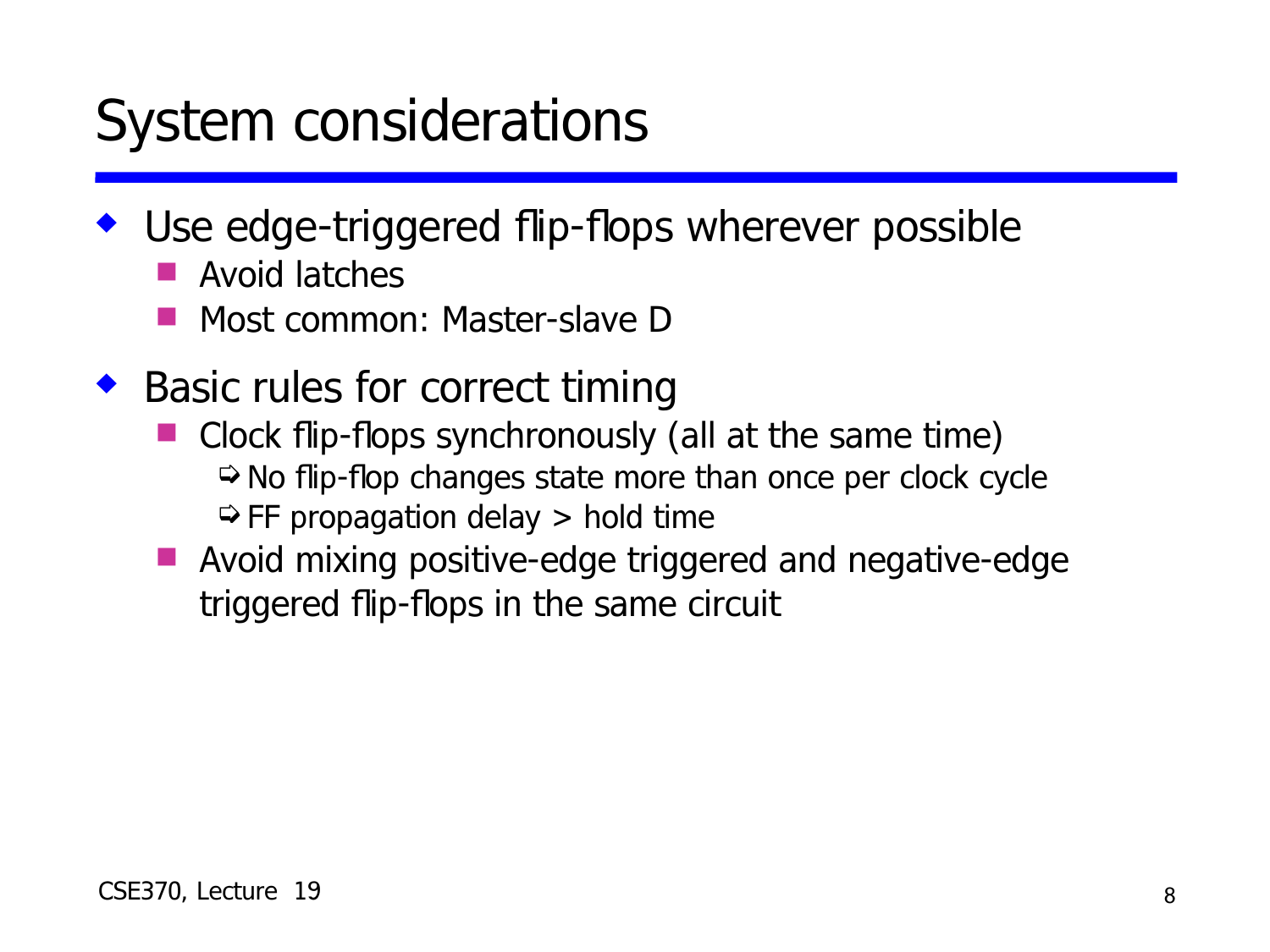

# System considerations
Use edge-triggered flip-flops wherever possible
Avoid latches
Most common: Master-slave D
Basic rules for correct timing
Clock flip-flops synchronously (all at the same time)
No flip-flop changes state more than once per clock cycle
FF propagation delay > hold time
Avoid mixing positive-edge triggered and negative-edge triggered flip-flops in the same circuit
19